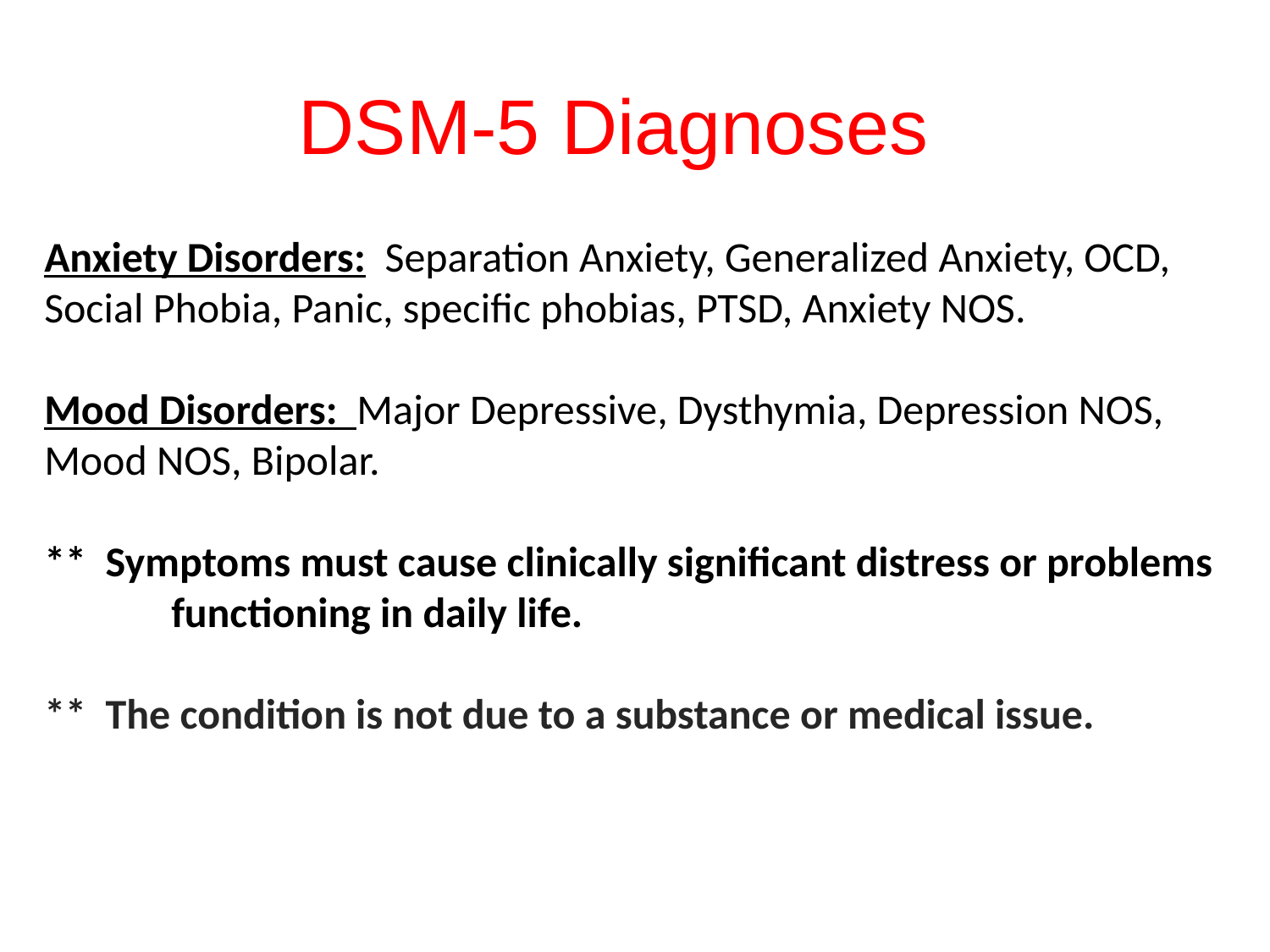

# DSM-5 Diagnoses
Anxiety Disorders:  Separation Anxiety, Generalized Anxiety, OCD, Social Phobia, Panic, specific phobias, PTSD, Anxiety NOS.

Mood Disorders:  Major Depressive, Dysthymia, Depression NOS, Mood NOS, Bipolar.

**  Symptoms must cause clinically significant distress or problems     	functioning in daily life.

**  The condition is not due to a substance or medical issue.